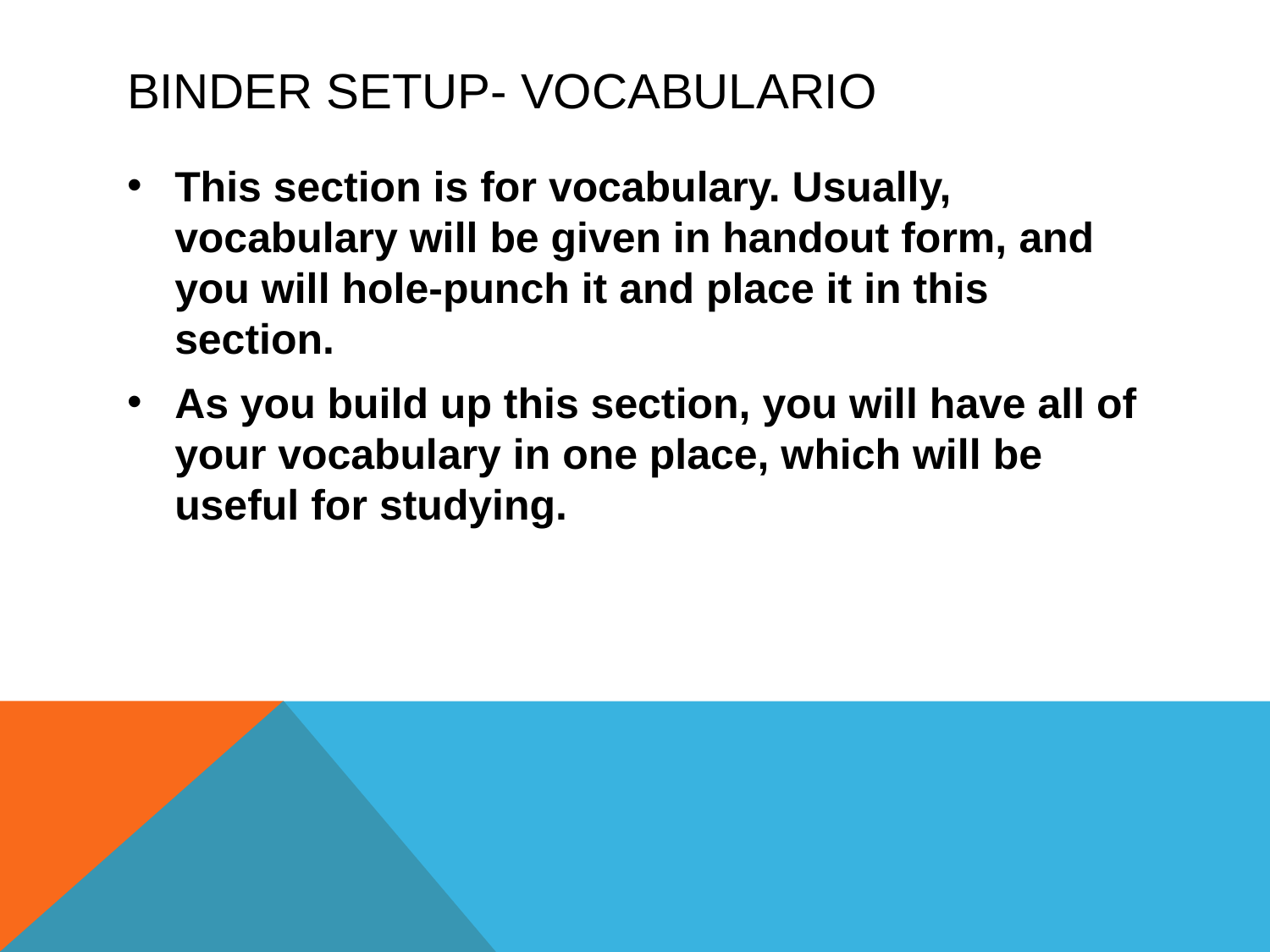

# Binder setup- vocabulario
This section is for vocabulary. Usually, vocabulary will be given in handout form, and you will hole-punch it and place it in this section.
As you build up this section, you will have all of your vocabulary in one place, which will be useful for studying.